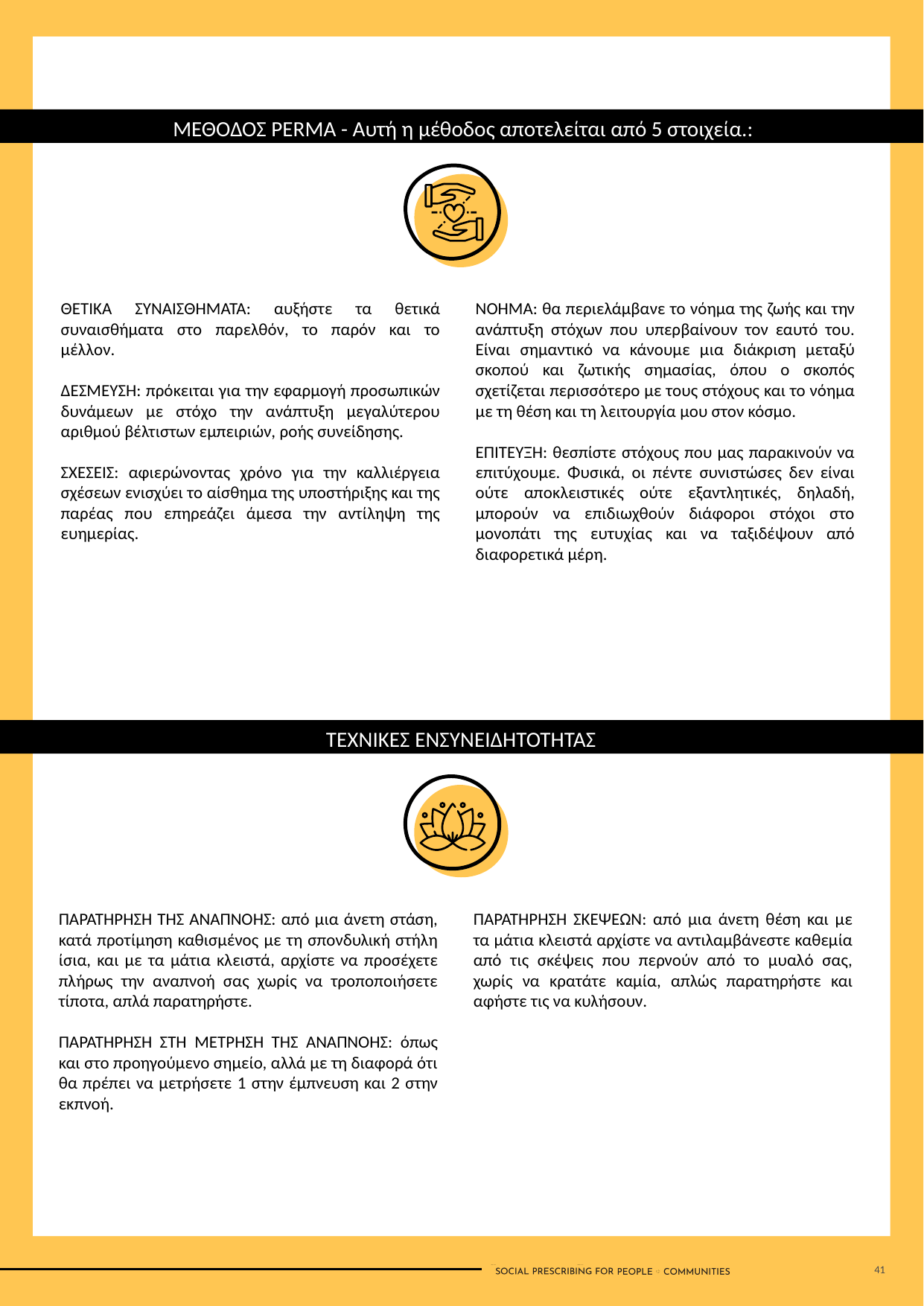

ΜΕΘΟΔΟΣ PERMA - Αυτή η μέθοδος αποτελείται από 5 στοιχεία.:

ΘΕΤΙΚΑ ΣΥΝΑΙΣΘΗΜΑΤΑ: αυξήστε τα θετικά συναισθήματα στο παρελθόν, το παρόν και το μέλλον.

ΔΕΣΜΕΥΣΗ: πρόκειται για την εφαρμογή προσωπικών δυνάμεων με στόχο την ανάπτυξη μεγαλύτερου αριθμού βέλτιστων εμπειριών, ροής συνείδησης.

ΣΧΕΣΕΙΣ: αφιερώνοντας χρόνο για την καλλιέργεια σχέσεων ενισχύει το αίσθημα της υποστήριξης και της παρέας που επηρεάζει άμεσα την αντίληψη της ευημερίας.

ΝΟΗΜΑ: θα περιελάμβανε το νόημα της ζωής και την ανάπτυξη στόχων που υπερβαίνουν τον εαυτό του. Είναι σημαντικό να κάνουμε μια διάκριση μεταξύ σκοπού και ζωτικής σημασίας, όπου ο σκοπός σχετίζεται περισσότερο με τους στόχους και το νόημα με τη θέση και τη λειτουργία μου στον κόσμο.

ΕΠΙΤΕΥΞΗ: θεσπίστε στόχους που μας παρακινούν να επιτύχουμε. Φυσικά, οι πέντε συνιστώσες δεν είναι ούτε αποκλειστικές ούτε εξαντλητικές, δηλαδή, μπορούν να επιδιωχθούν διάφοροι στόχοι στο μονοπάτι της ευτυχίας και να ταξιδέψουν από διαφορετικά μέρη.
ΤΕΧΝΙΚΕΣ ΕΝΣΥΝΕΙΔΗΤΟΤΗΤΑΣ

ΠΑΡΑΤΗΡΗΣΗ ΤΗΣ ΑΝΑΠΝΟΗΣ: από μια άνετη στάση, κατά προτίμηση καθισμένος με τη σπονδυλική στήλη ίσια, και με τα μάτια κλειστά, αρχίστε να προσέχετε πλήρως την αναπνοή σας χωρίς να τροποποιήσετε τίποτα, απλά παρατηρήστε.

ΠΑΡΑΤΗΡΗΣΗ ΣΤΗ ΜΕΤΡΗΣΗ ΤΗΣ ΑΝΑΠΝΟΗΣ: όπως και στο προηγούμενο σημείο, αλλά με τη διαφορά ότι θα πρέπει να μετρήσετε 1 στην έμπνευση και 2 στην εκπνοή.

ΠΑΡΑΤΗΡΗΣΗ ΣΚΕΨΕΩΝ: από μια άνετη θέση και με τα μάτια κλειστά αρχίστε να αντιλαμβάνεστε καθεμία από τις σκέψεις που περνούν από το μυαλό σας, χωρίς να κρατάτε καμία, απλώς παρατηρήστε και αφήστε τις να κυλήσουν.
41